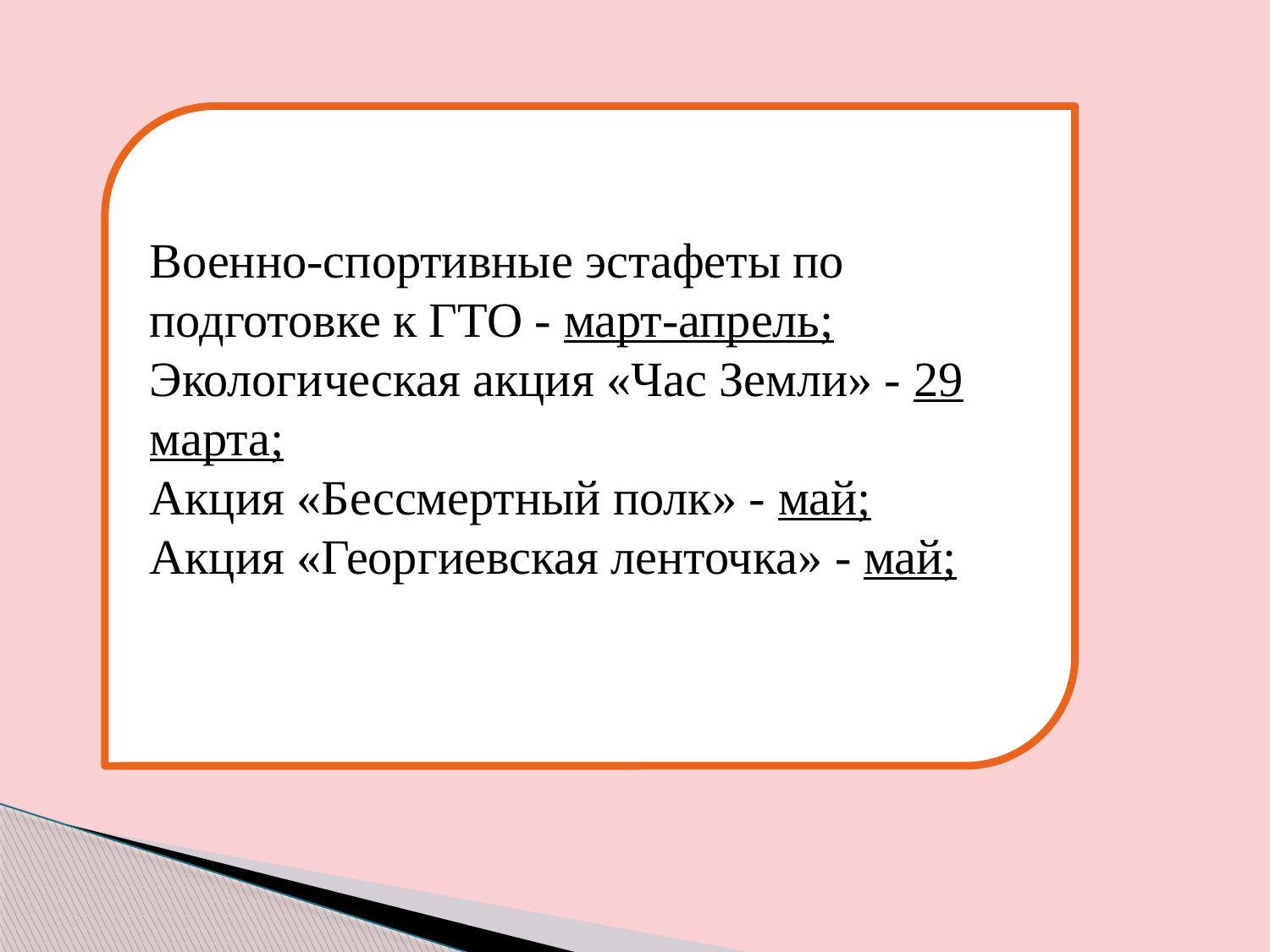

#
Военно-спортивные эстафеты по подготовке к ГТО - март-апрель;
Экологическая акция «Час Земли» - 29 марта;
Акция «Бессмертный полк» - май;
Акция «Георгиевская ленточка» - май;